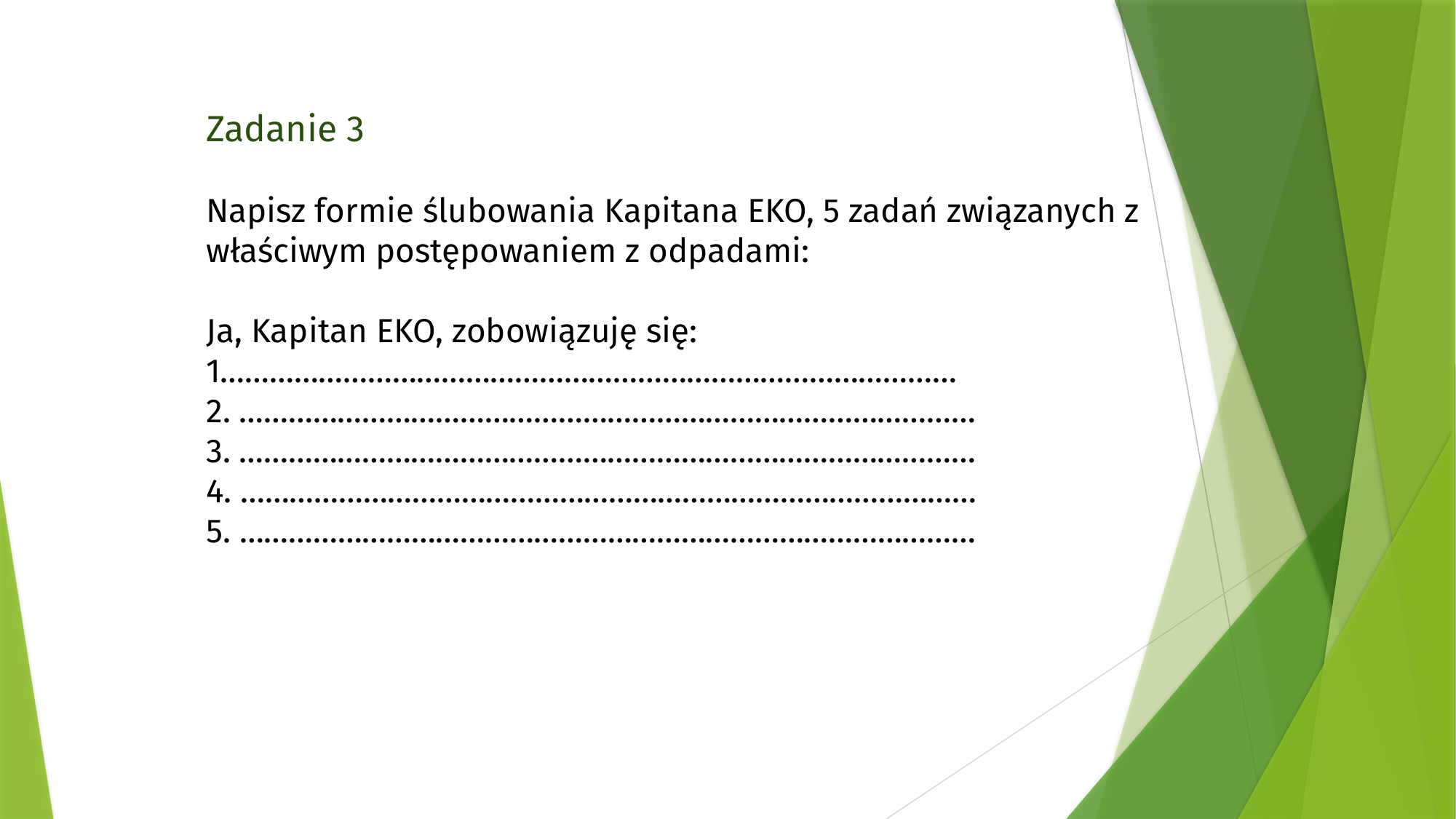

Zadanie 3

Napisz formie ślubowania Kapitana EKO, 5 zadań związanych z właściwym postępowaniem z odpadami:

Ja, Kapitan EKO, zobowiązuję się: 1………………………………………………………………………………
2. ………………………………………………………………………………
3. ………………………………………………………………………………
4. ………………………………………………………………………………
5. ………………………………………………………………………………